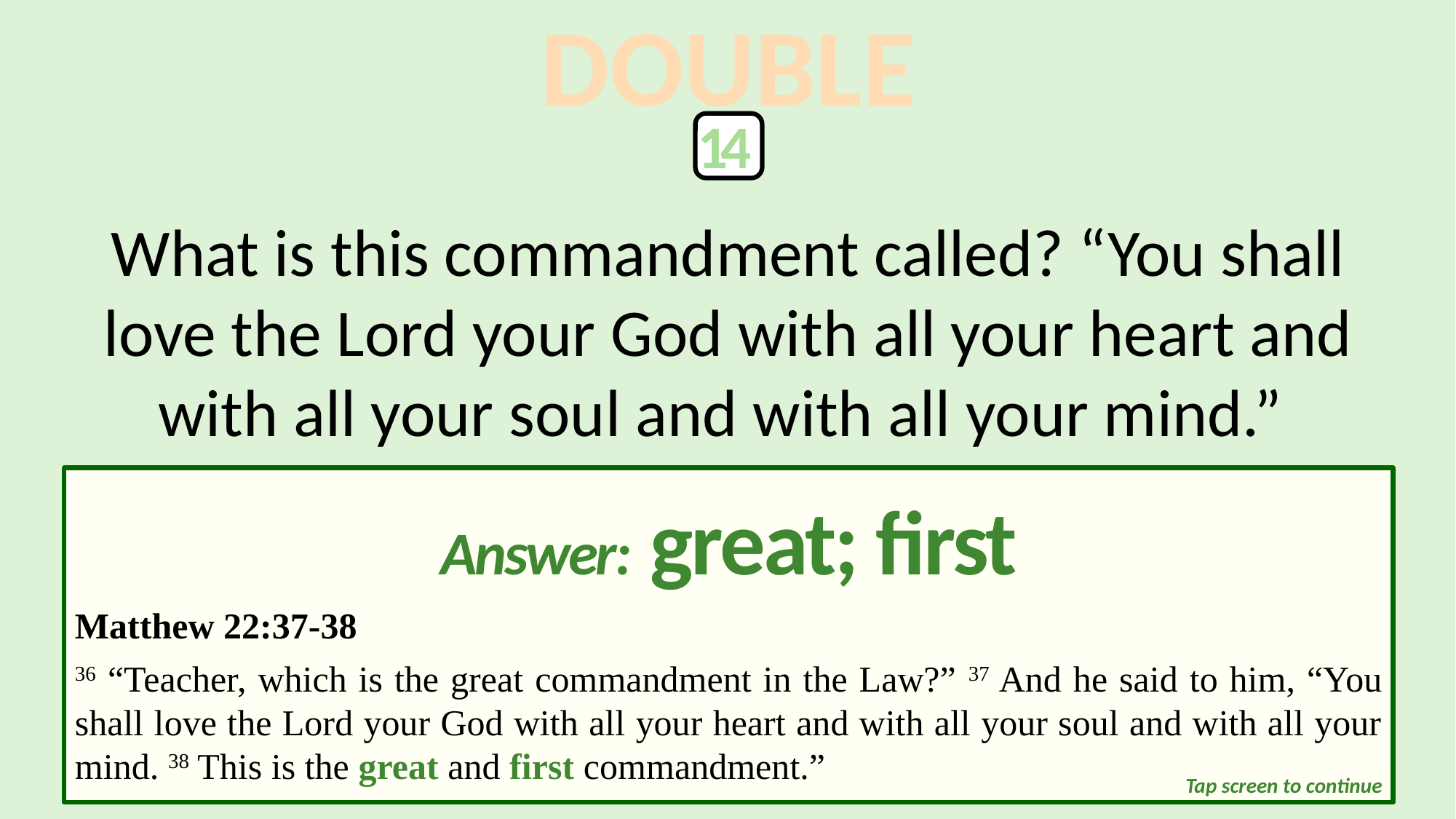

DOUBLE

14

What is this commandment called? “You shall love the Lord your God with all your heart and with all your soul and with all your mind.”

Answer: great; first
Matthew 22:37-38
36 “Teacher, which is the great commandment in the Law?” 37 And he said to him, “You shall love the Lord your God with all your heart and with all your soul and with all your mind. 38 This is the great and first commandment.”

Tap screen to continue